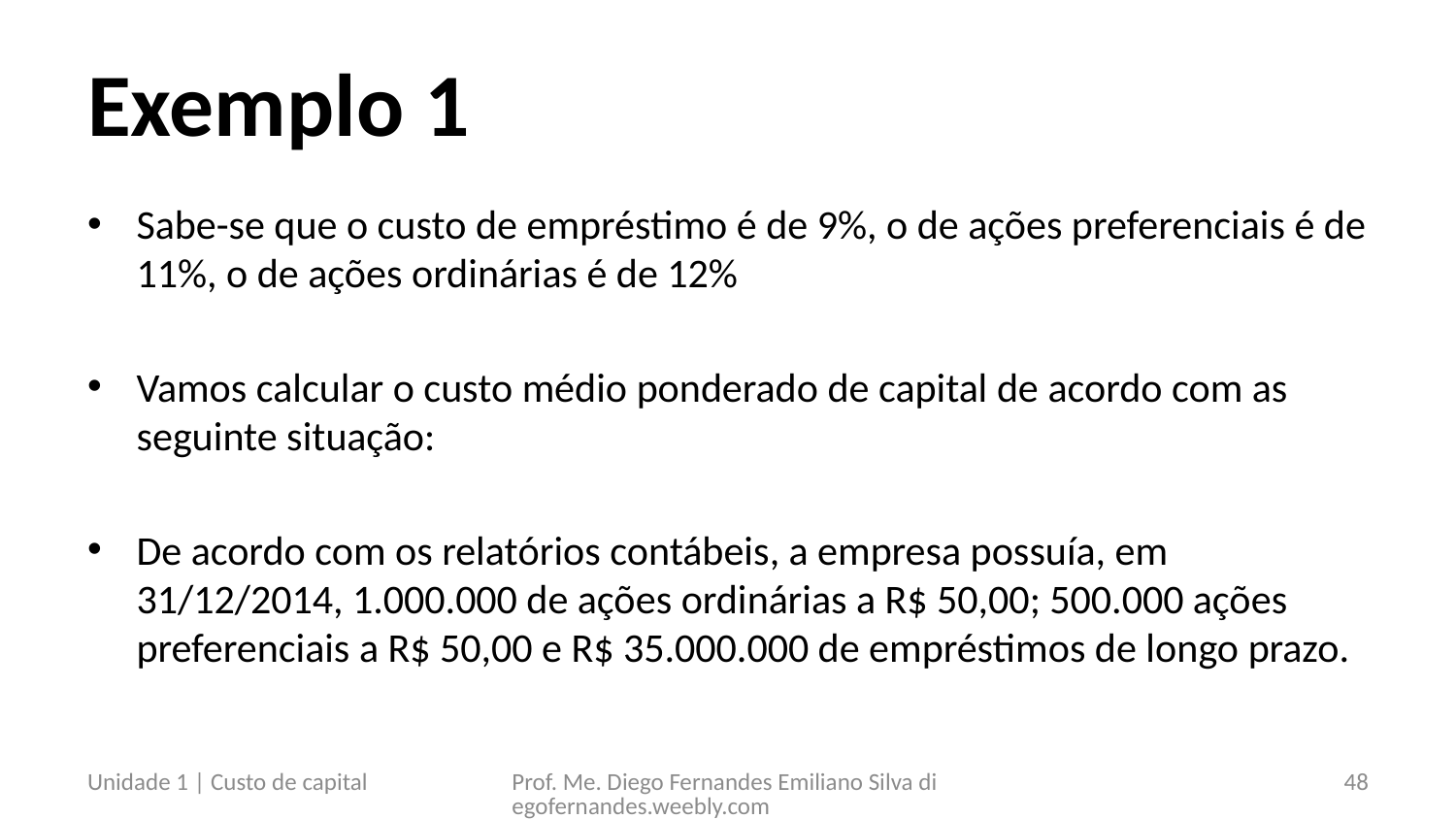

# Exemplo 1
Sabe-se que o custo de empréstimo é de 9%, o de ações preferenciais é de 11%, o de ações ordinárias é de 12%

Vamos calcular o custo médio ponderado de capital de acordo com as seguinte situação:

De acordo com os relatórios contábeis, a empresa possuía, em 31/12/2014, 1.000.000 de ações ordinárias a R$ 50,00; 500.000 ações preferenciais a R$ 50,00 e R$ 35.000.000 de empréstimos de longo prazo.
Unidade 1 | Custo de capital
Prof. Me. Diego Fernandes Emiliano Silva diegofernandes.weebly.com
48